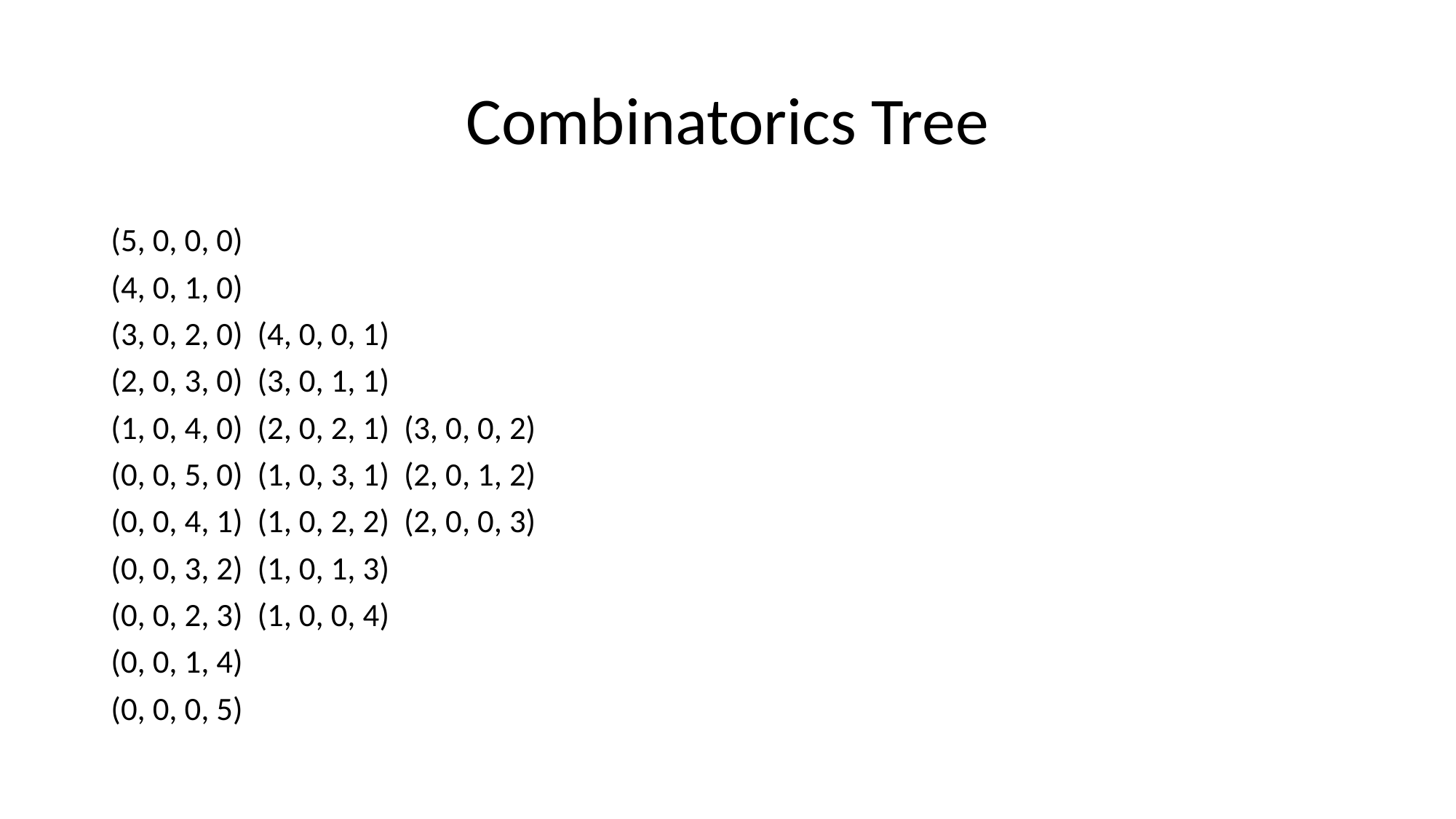

# Combinatorics Tree
(5, 0, 0, 0)
(4, 0, 1, 0)
(3, 0, 2, 0)  (4, 0, 0, 1)
(2, 0, 3, 0)  (3, 0, 1, 1)
(1, 0, 4, 0)  (2, 0, 2, 1)  (3, 0, 0, 2)
(0, 0, 5, 0)  (1, 0, 3, 1)  (2, 0, 1, 2)
(0, 0, 4, 1)  (1, 0, 2, 2)  (2, 0, 0, 3)
(0, 0, 3, 2)  (1, 0, 1, 3)
(0, 0, 2, 3)  (1, 0, 0, 4)
(0, 0, 1, 4)
(0, 0, 0, 5)